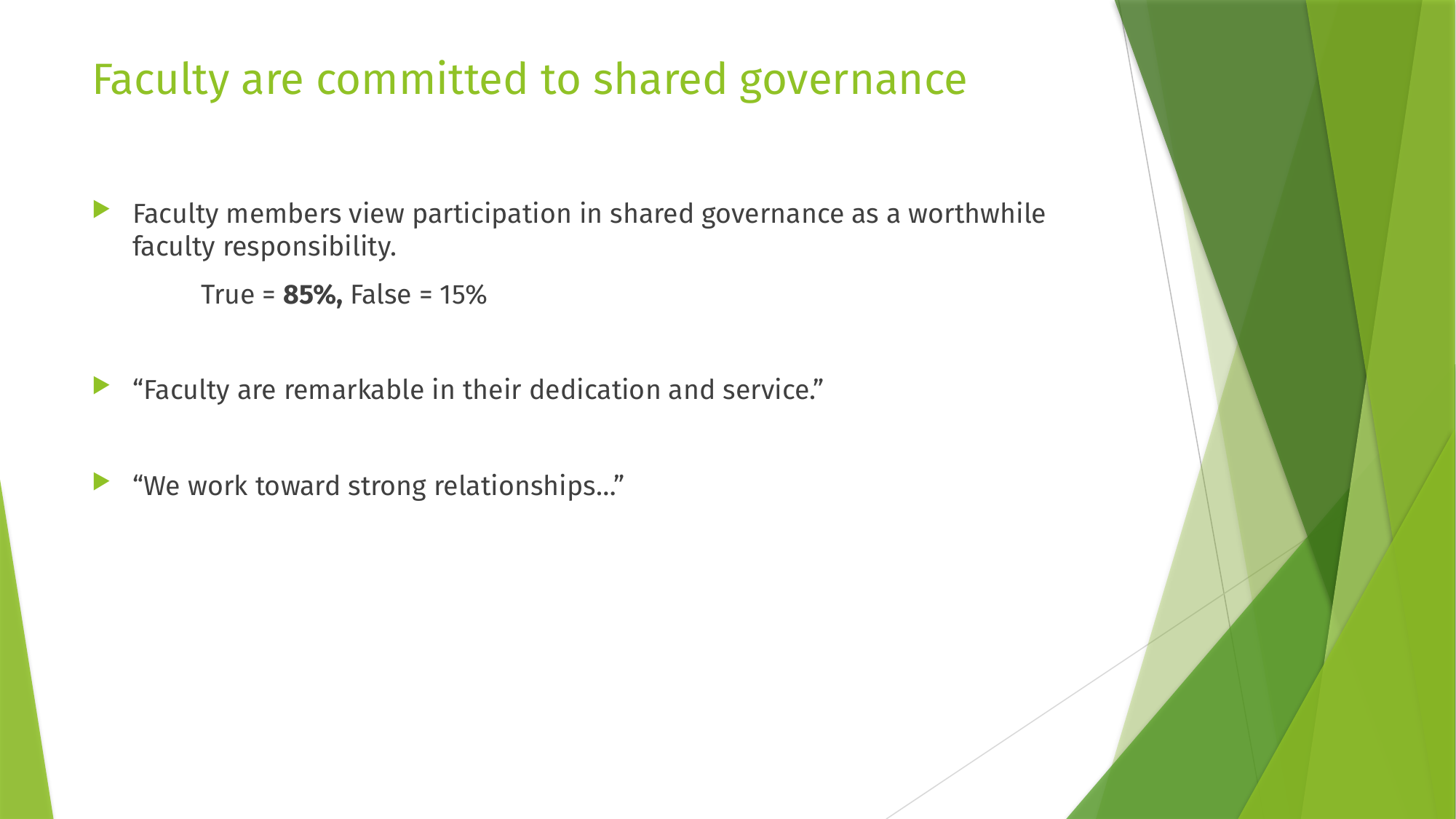

# Faculty are committed to shared governance

Faculty members view participation in shared governance as a worthwhile faculty responsibility.
	True = 85%, False = 15%

“Faculty are remarkable in their dedication and service.”

“We work toward strong relationships…”